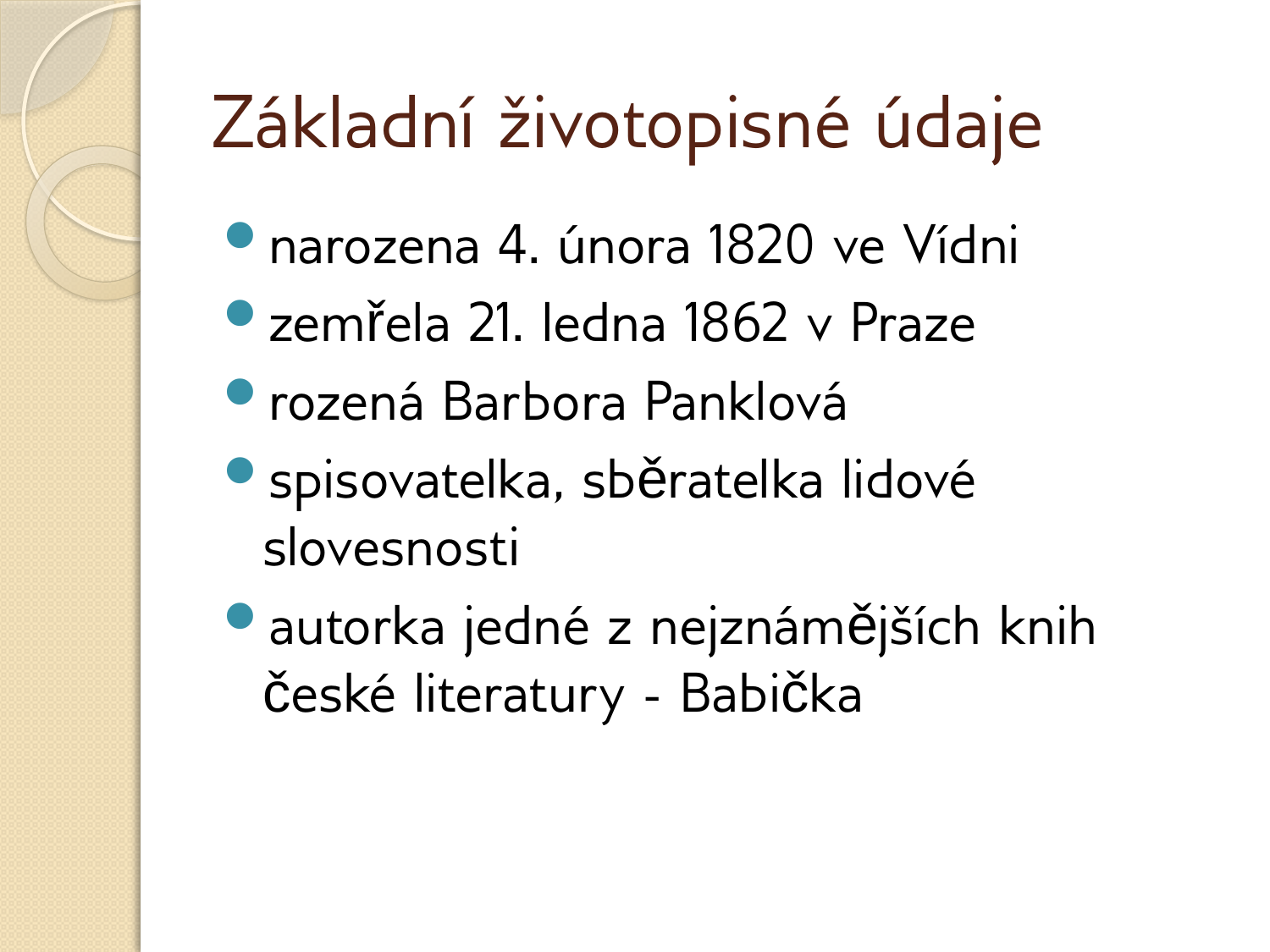

# Základní životopisné údaje
narozena 4. února 1820 ve Vídni
zemřela 21. ledna 1862 v Praze
rozená Barbora Panklová
spisovatelka, sběratelka lidové slovesnosti
autorka jedné z nejznámějších knih české literatury - Babička